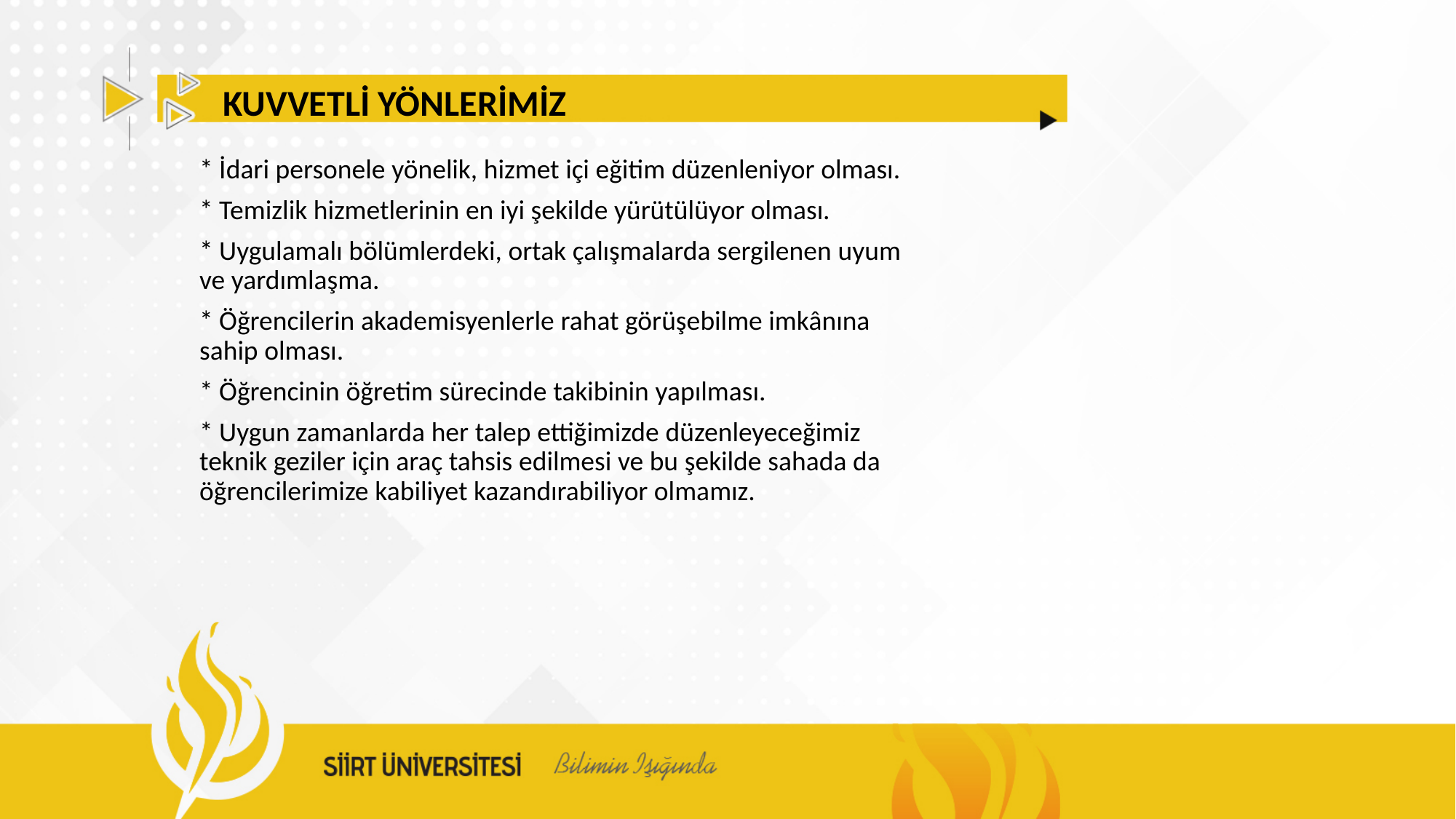

KUVVETLİ YÖNLERİMİZ
* İdari personele yönelik, hizmet içi eğitim düzenleniyor olması.
* Temizlik hizmetlerinin en iyi şekilde yürütülüyor olması.
* Uygulamalı bölümlerdeki, ortak çalışmalarda sergilenen uyum ve yardımlaşma.
* Öğrencilerin akademisyenlerle rahat görüşebilme imkânına sahip olması.
* Öğrencinin öğretim sürecinde takibinin yapılması.
* Uygun zamanlarda her talep ettiğimizde düzenleyeceğimiz teknik geziler için araç tahsis edilmesi ve bu şekilde sahada da öğrencilerimize kabiliyet kazandırabiliyor olmamız.